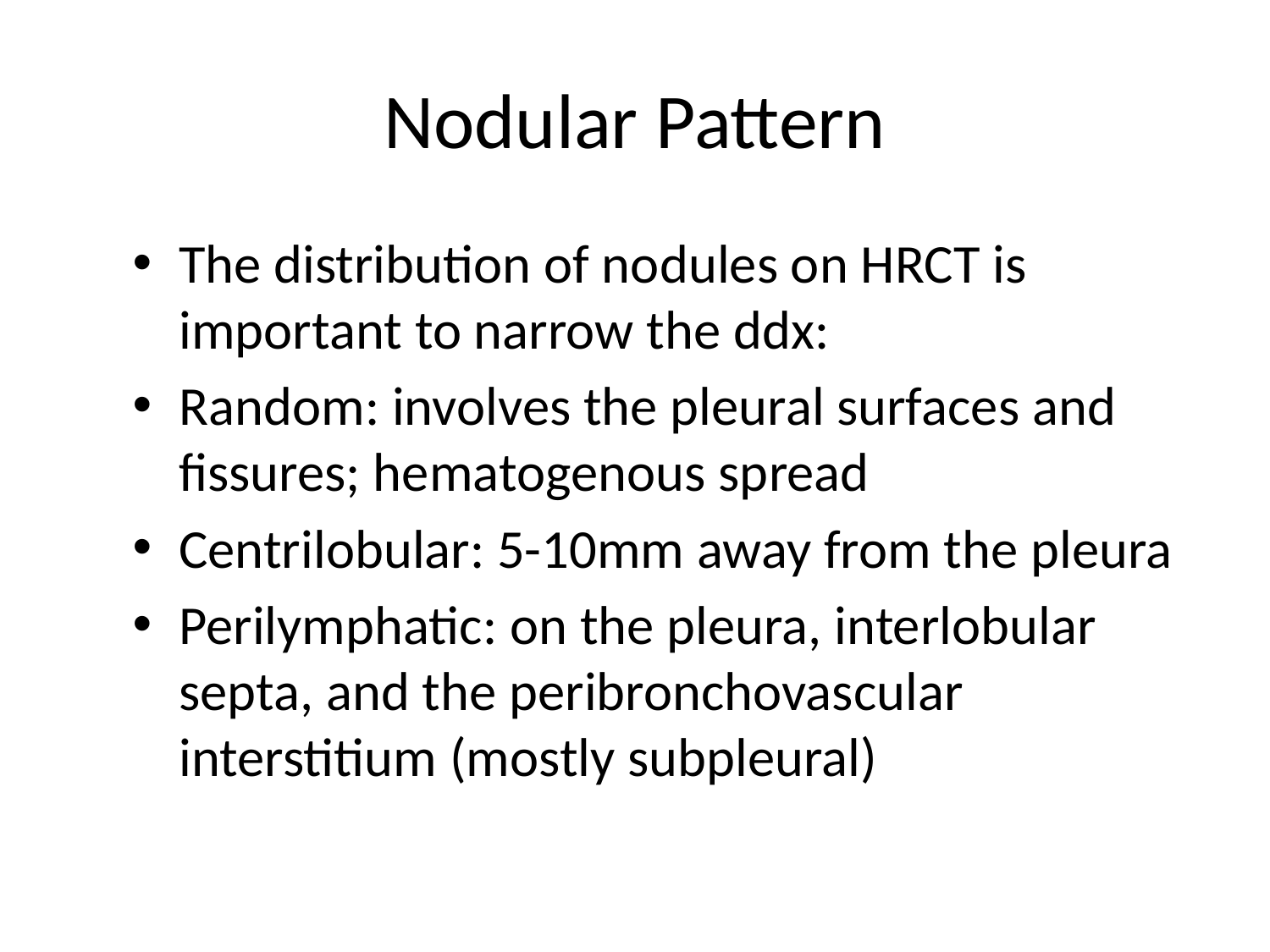

# Nodular Pattern
The distribution of nodules on HRCT is important to narrow the ddx:
Random: involves the pleural surfaces and fissures; hematogenous spread
Centrilobular: 5-10mm away from the pleura
Perilymphatic: on the pleura, interlobular septa, and the peribronchovascular interstitium (mostly subpleural)